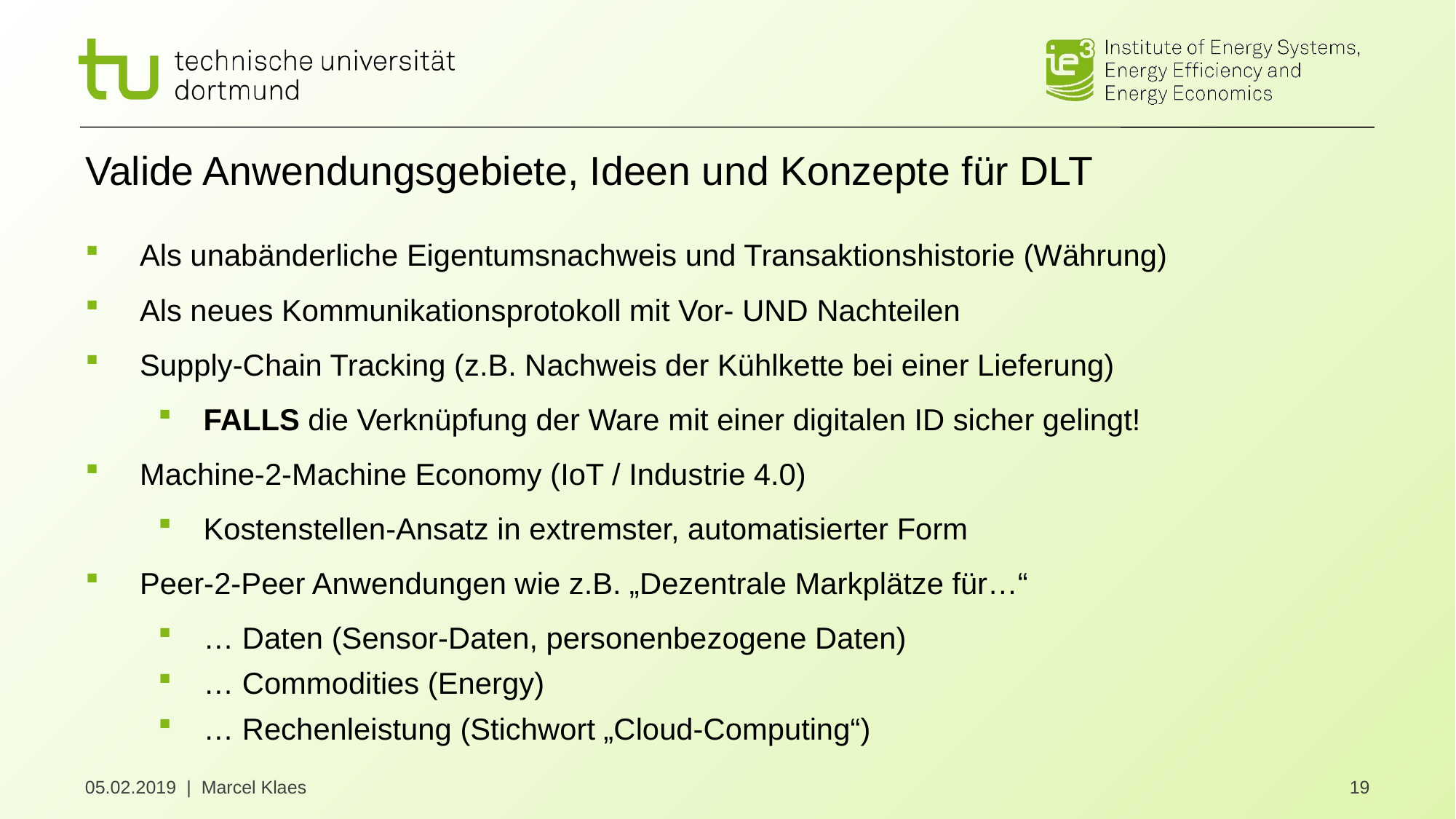

# Valide Anwendungsgebiete, Ideen und Konzepte für DLT
Als unabänderliche Eigentumsnachweis und Transaktionshistorie (Währung)
Als neues Kommunikationsprotokoll mit Vor- UND Nachteilen
Supply-Chain Tracking (z.B. Nachweis der Kühlkette bei einer Lieferung)
FALLS die Verknüpfung der Ware mit einer digitalen ID sicher gelingt!
Machine-2-Machine Economy (IoT / Industrie 4.0)
Kostenstellen-Ansatz in extremster, automatisierter Form
Peer-2-Peer Anwendungen wie z.B. „Dezentrale Markplätze für…“
… Daten (Sensor-Daten, personenbezogene Daten)
… Commodities (Energy)
… Rechenleistung (Stichwort „Cloud-Computing“)
05.02.2019  |  Marcel Klaes
19